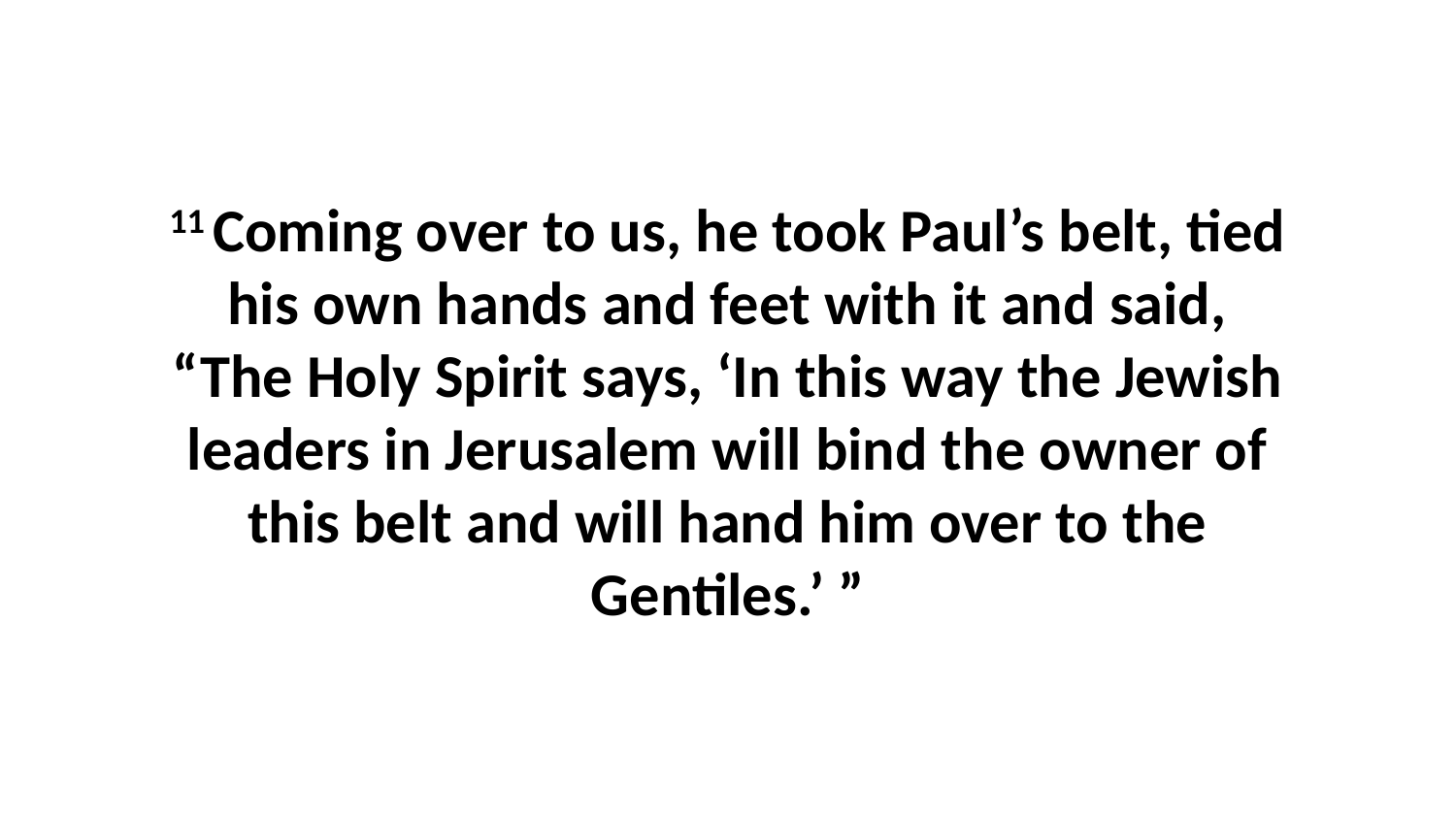

11 Coming over to us, he took Paul’s belt, tied his own hands and feet with it and said, “The Holy Spirit says, ‘In this way the Jewish leaders in Jerusalem will bind the owner of this belt and will hand him over to the Gentiles.’ ”